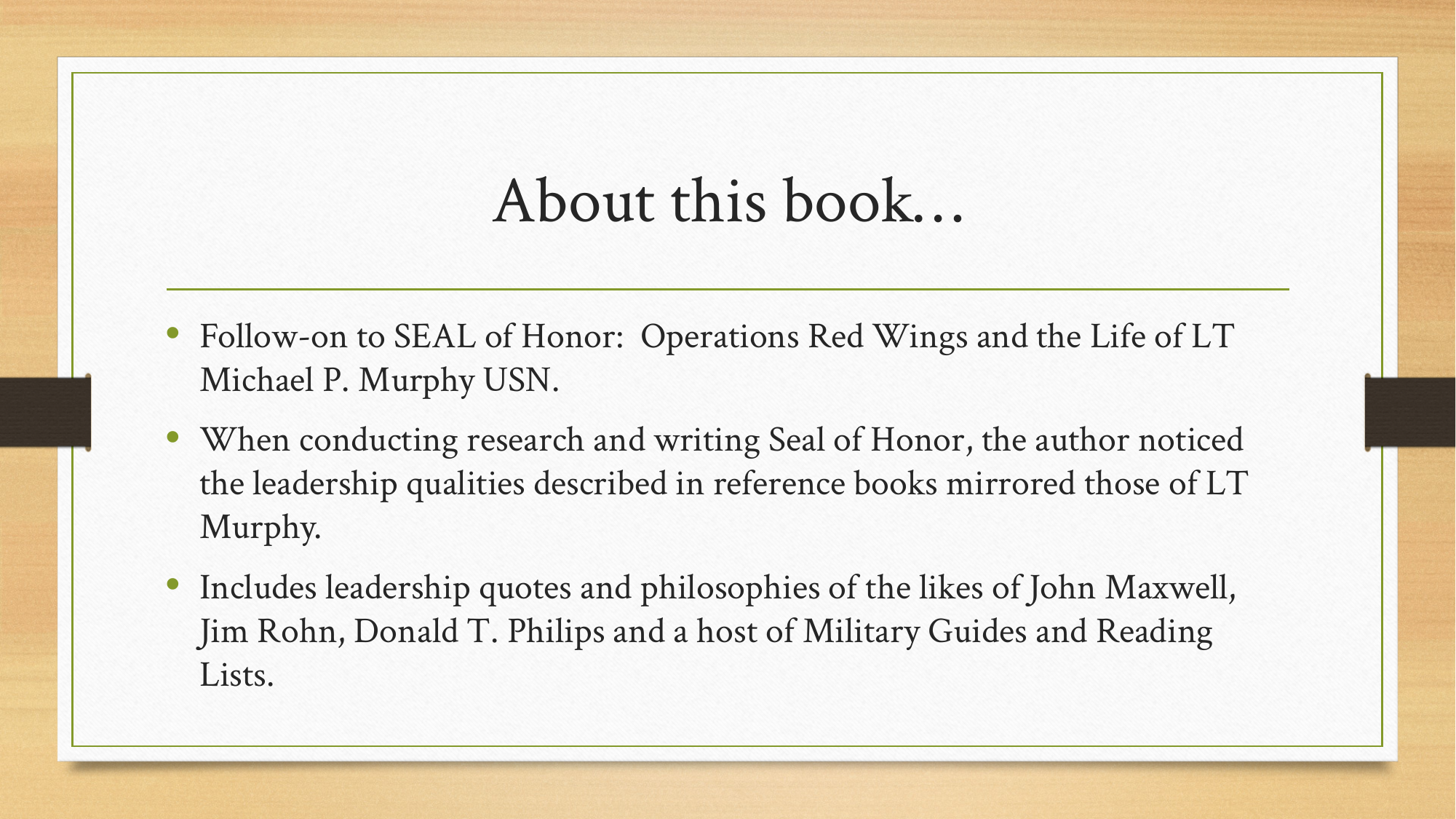

# About this book…
Follow-on to SEAL of Honor:  Operations Red Wings and the Life of LT Michael P. Murphy USN.
When conducting research and writing Seal of Honor, the author noticed the leadership qualities described in reference books mirrored those of LT Murphy.
Includes leadership quotes and philosophies of the likes of John Maxwell, Jim Rohn, Donald T. Philips and a host of Military Guides and Reading Lists.